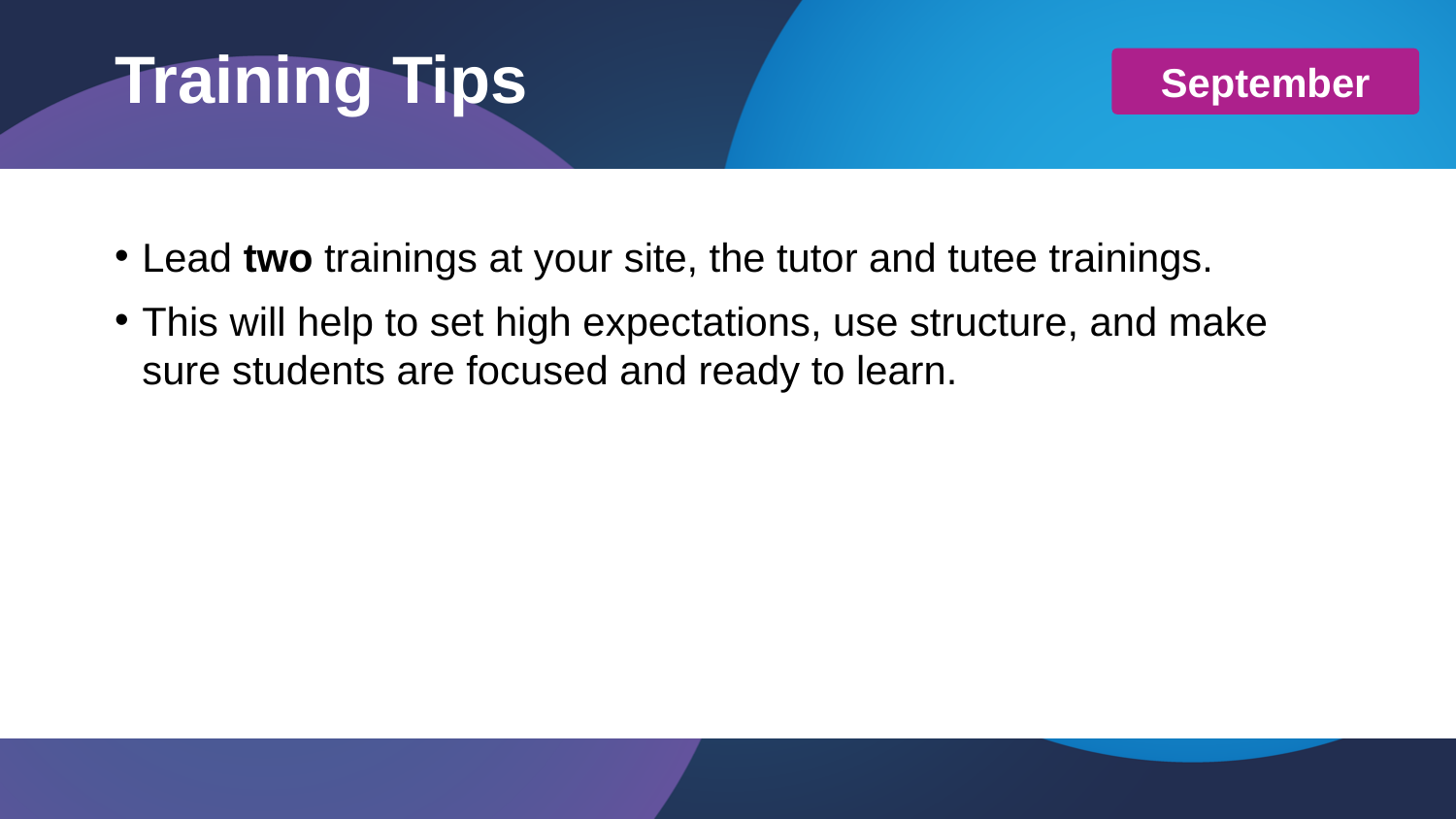

# Training Tips
September
Lead two trainings at your site, the tutor and tutee trainings.
This will help to set high expectations, use structure, and make sure students are focused and ready to learn.